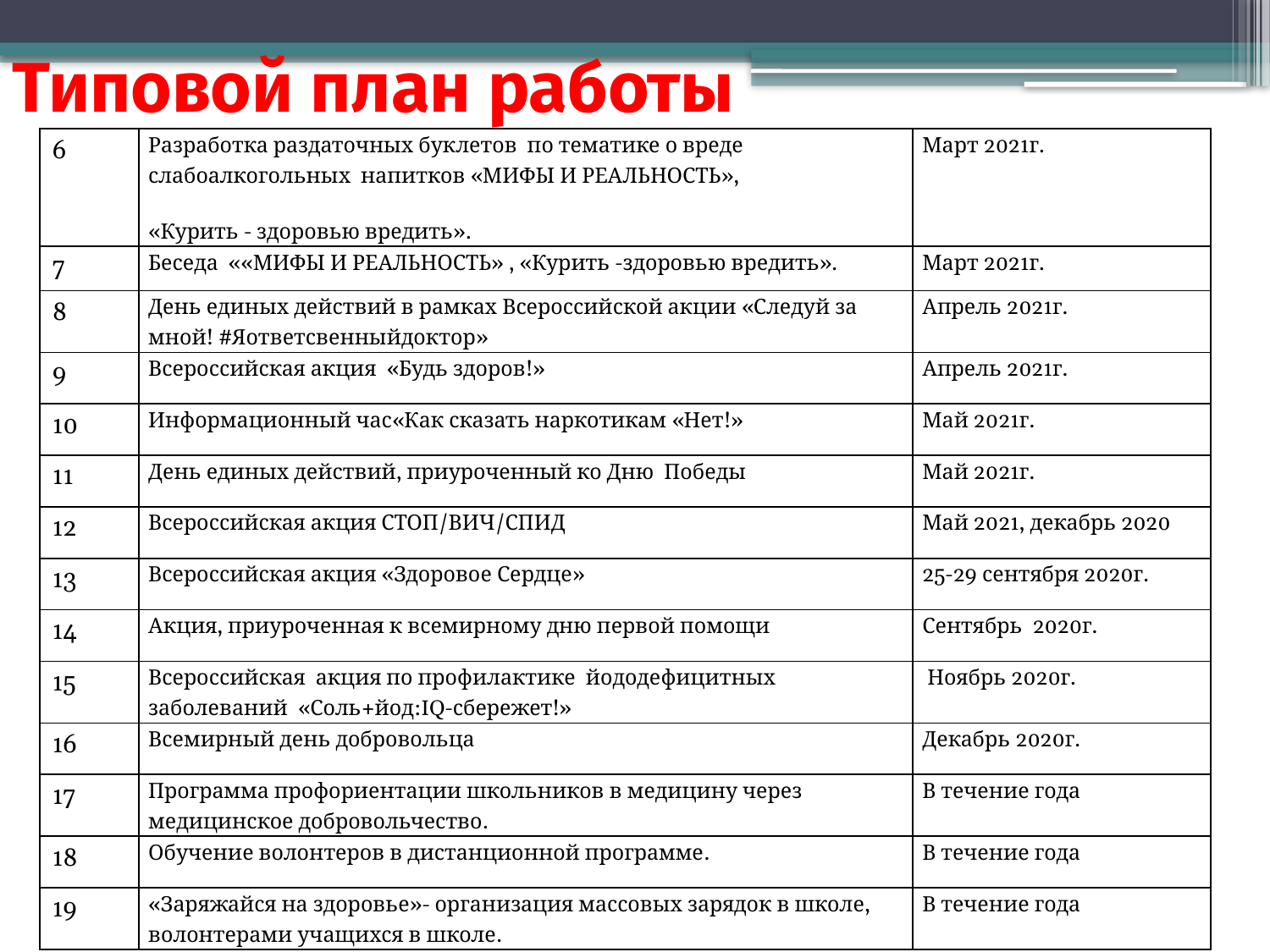

# Типовой план работы
| 6 | Разработка раздаточных буклетов по тематике о вреде слабоалкогольных напитков «МИФЫ И РЕАЛЬНОСТЬ», «Курить - здоровью вредить». | Март 2021г. |
| --- | --- | --- |
| 7 | Беседа ««МИФЫ И РЕАЛЬНОСТЬ» , «Курить -здоровью вредить». | Март 2021г. |
| 8 | День единых действий в рамках Всероссийской акции «Следуй за мной! #Яответсвенныйдоктор» | Апрель 2021г. |
| 9 | Всероссийская акция «Будь здоров!» | Апрель 2021г. |
| 10 | Информационный час«Как сказать наркотикам «Нет!» | Май 2021г. |
| 11 | День единых действий, приуроченный ко Дню Победы | Май 2021г. |
| 12 | Всероссийская акция СТОП/ВИЧ/СПИД | Май 2021, декабрь 2020 |
| 13 | Всероссийская акция «Здоровое Сердце» | 25-29 сентября 2020г. |
| 14 | Акция, приуроченная к всемирному дню первой помощи | Сентябрь 2020г. |
| 15 | Всероссийская акция по профилактике йододефицитных заболеваний «Соль+йод:IQ-сбережет!» | Ноябрь 2020г. |
| 16 | Всемирный день добровольца | Декабрь 2020г. |
| 17 | Программа профориентации школьников в медицину через медицинское добровольчество. | В течение года |
| 18 | Обучение волонтеров в дистанционной программе. | В течение года |
| 19 | «Заряжайся на здоровье»- организация массовых зарядок в школе, волонтерами учащихся в школе. | В течение года |